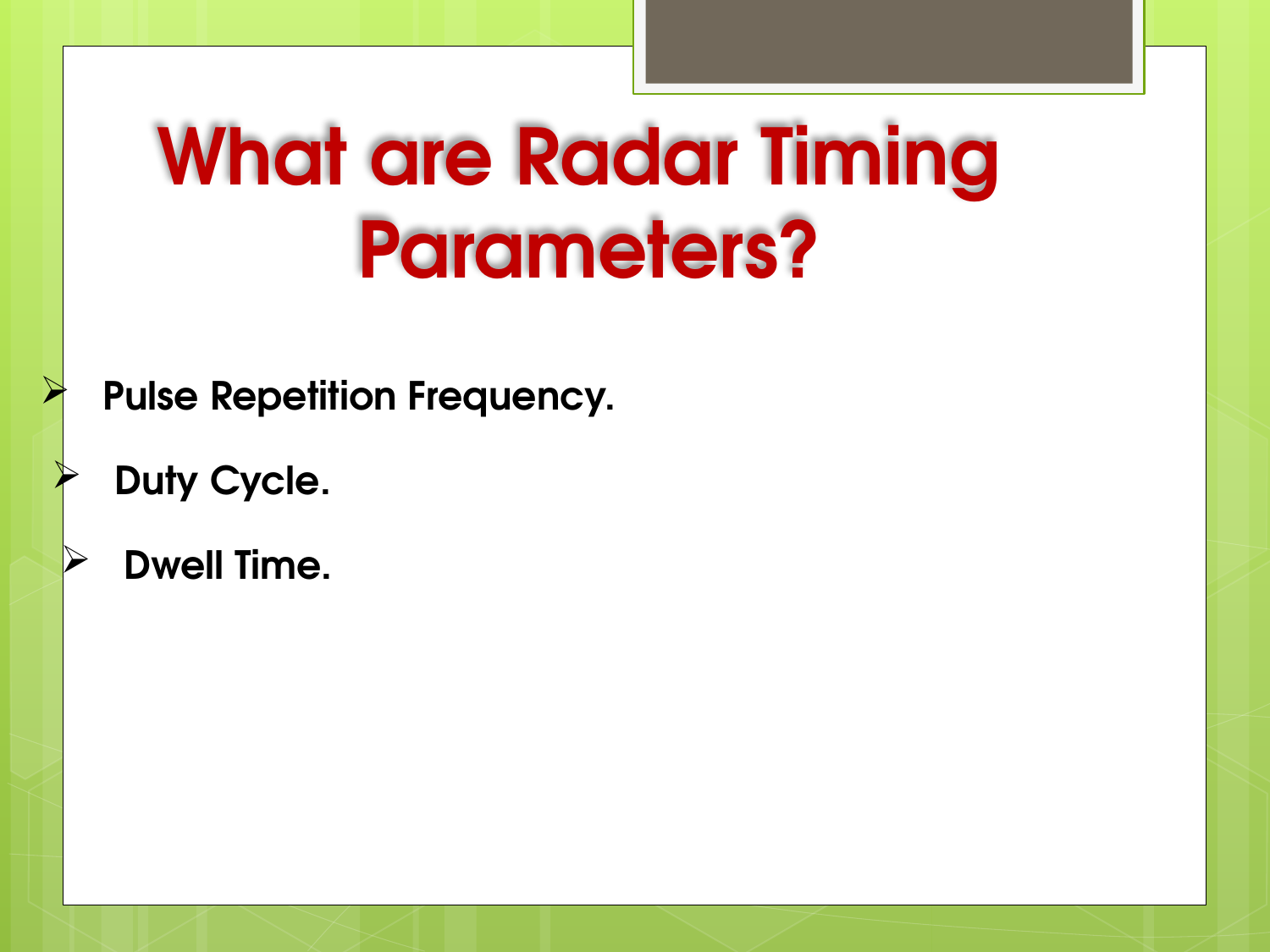

What are Radar Timing
Parameters?
   Pulse Repetition Frequency.
   Duty Cycle.
   Dwell Time.